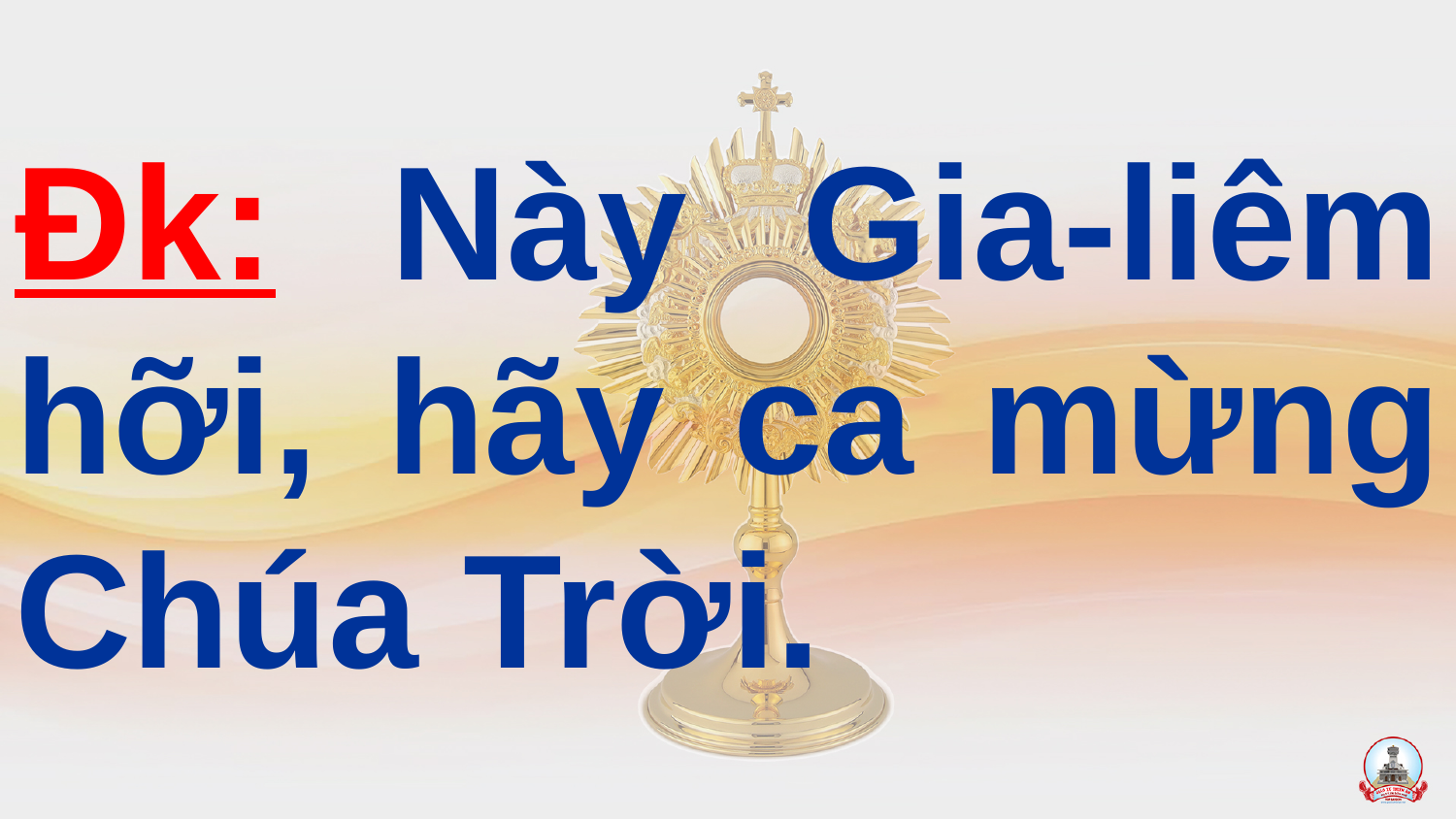

# Đk: Này Gia-liêm hỡi, hãy ca mừng Chúa Trời.